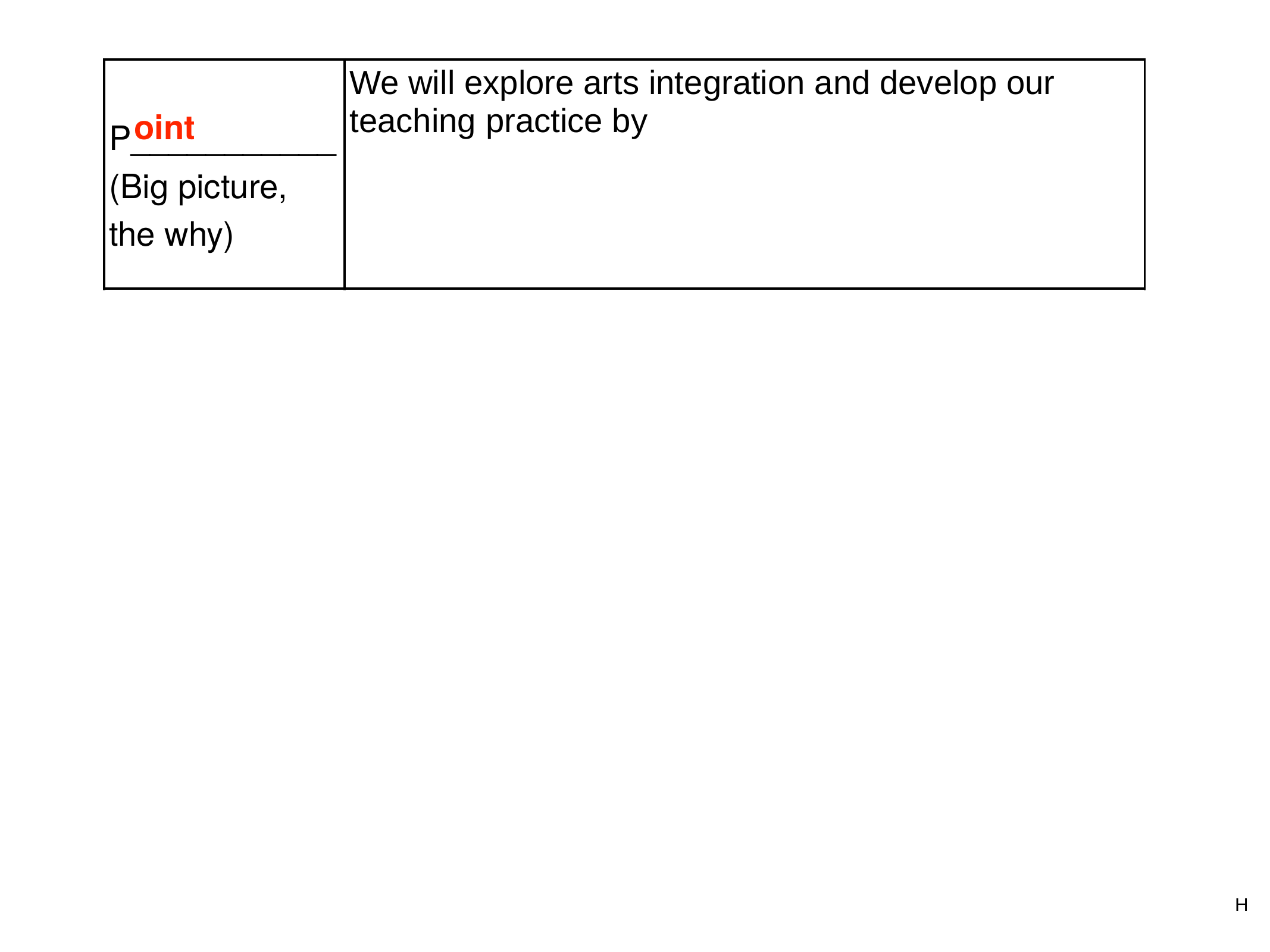

| P\_\_\_\_\_\_\_\_\_\_\_ (Big picture, the why) | We will explore arts integration and develop our teaching practice by |
| --- | --- |
| P\_\_\_\_\_\_\_\_\_\_\_ (The activities, the how) | practicing 2 new artful thinking strategies and seeing what arts integration looks like reflecting on our instructional practice so far requesting artist collaboration pilot for this year planning for summer training |
| P\_\_\_\_\_\_\_\_\_\_\_ (The results or outcomes, the what) | resulting in the field test of at least two artful thinking lessons in your class, the collection of student work samples and preparation for reflection with our team on May 27. |
oint

ath

roduct
H